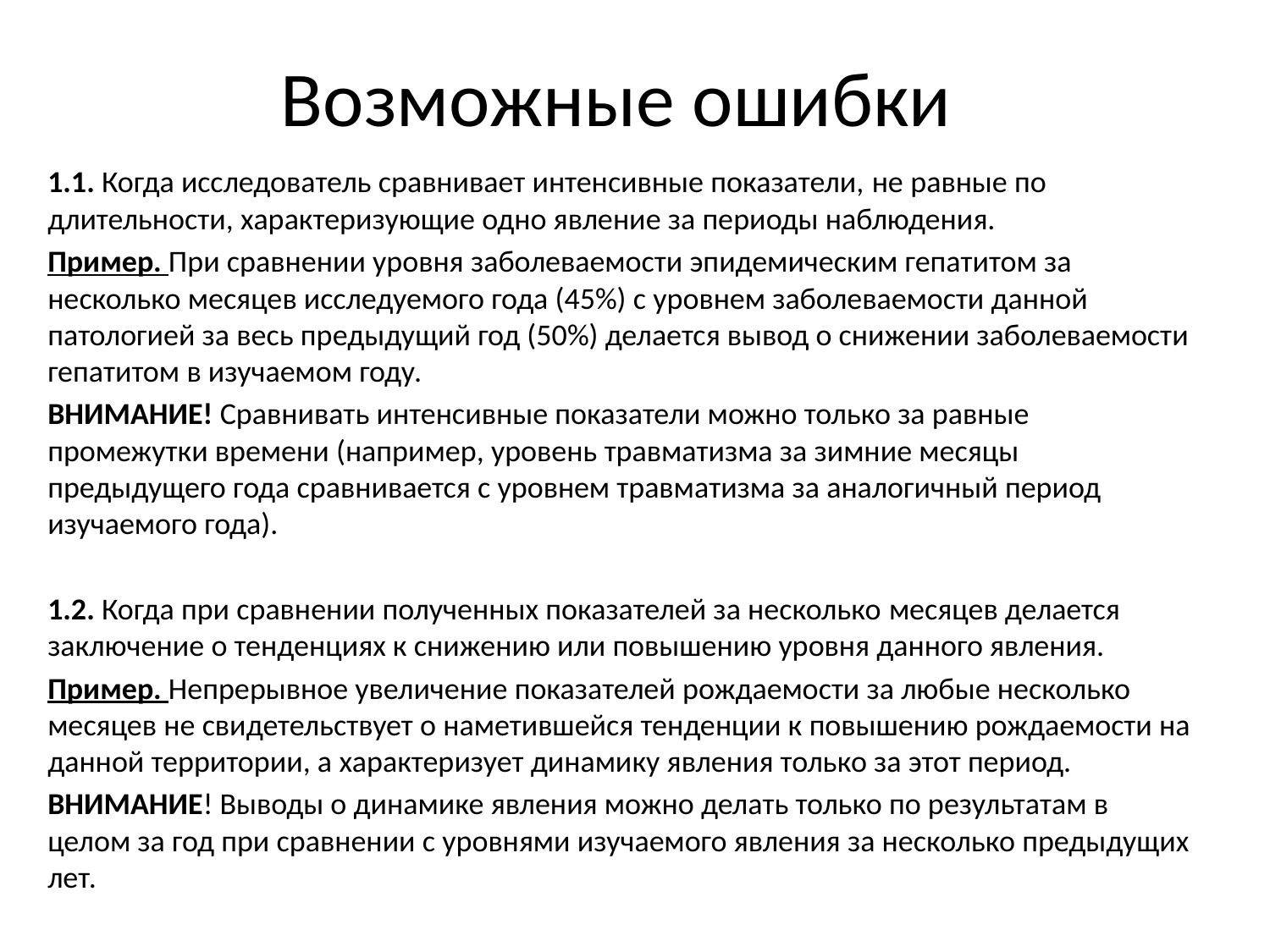

# Возможные ошибки
1.1. Когда исследователь сравнивает интенсивные показатели, не равные по длительности, характеризующие одно явление за периоды наблюдения.
Пример. При сравнении уровня заболеваемости эпидемическим гепатитом за несколько месяцев исследуемого года (45%) с уровнем заболеваемости данной патологией за весь предыдущий год (50%) делается вывод о снижении заболеваемости гепатитом в изучаемом году.
ВНИМАНИЕ! Сравнивать интенсивные показатели можно только за равные промежутки времени (например, уровень травматизма за зимние месяцы предыдущего года сравнивается с уровнем травматизма за аналогичный период изучаемого года).

1.2. Когда при сравнении полученных показателей за несколько месяцев делается заключение о тенденциях к снижению или повышению уровня данного явления.
Пример. Непрерывное увеличение показателей рождаемости за любые несколько месяцев не свидетельствует о наметившейся тенденции к повышению рождаемости на данной территории, а характеризует динамику явления только за этот период.
ВНИМАНИЕ! Выводы о динамике явления можно делать только по результатам в целом за год при сравнении с уровнями изучаемого явления за несколько предыдущих лет.